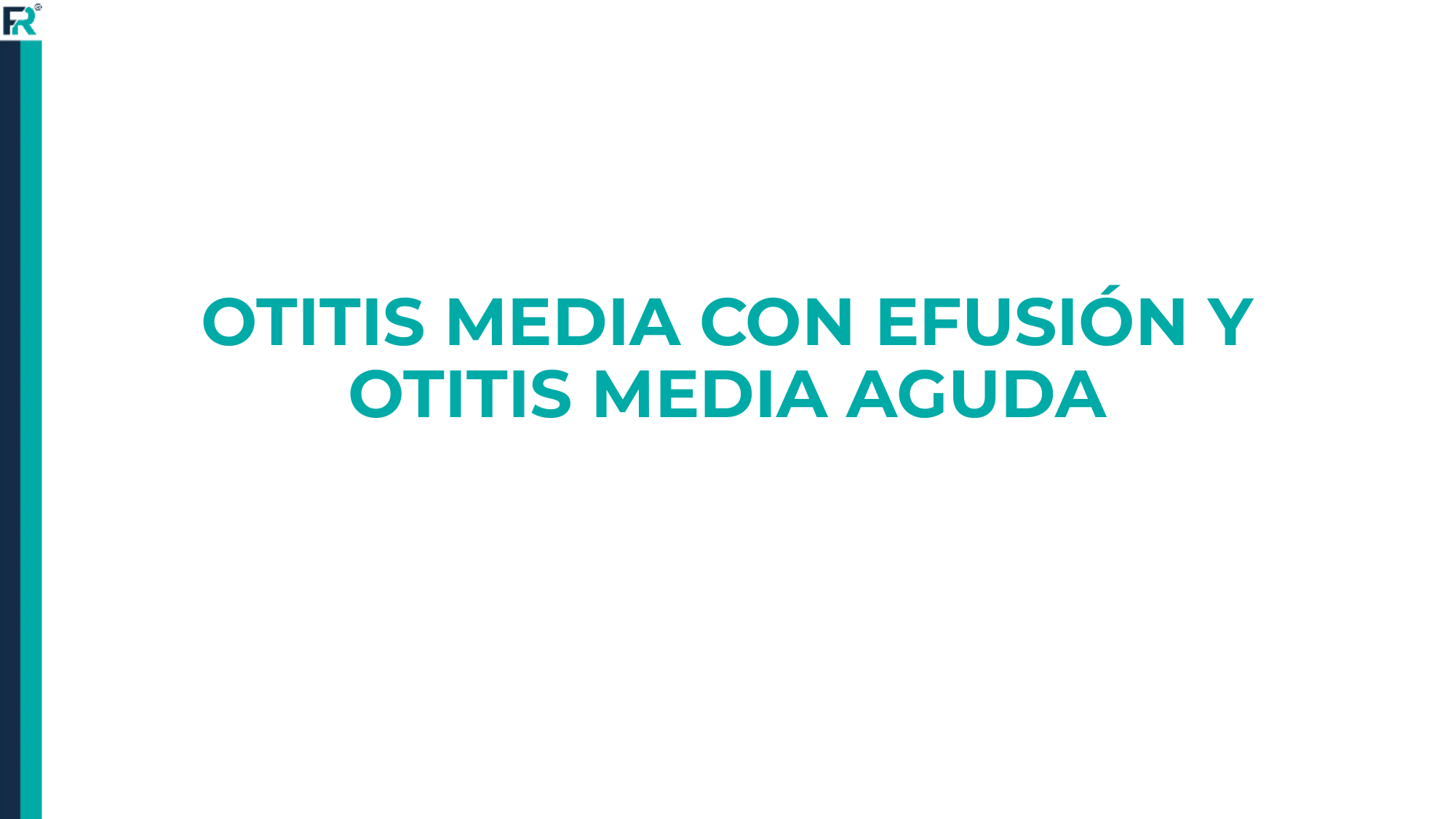

# OTITIS MEDIA CON EFUSIÓN Y OTITIS MEDIA AGUDA